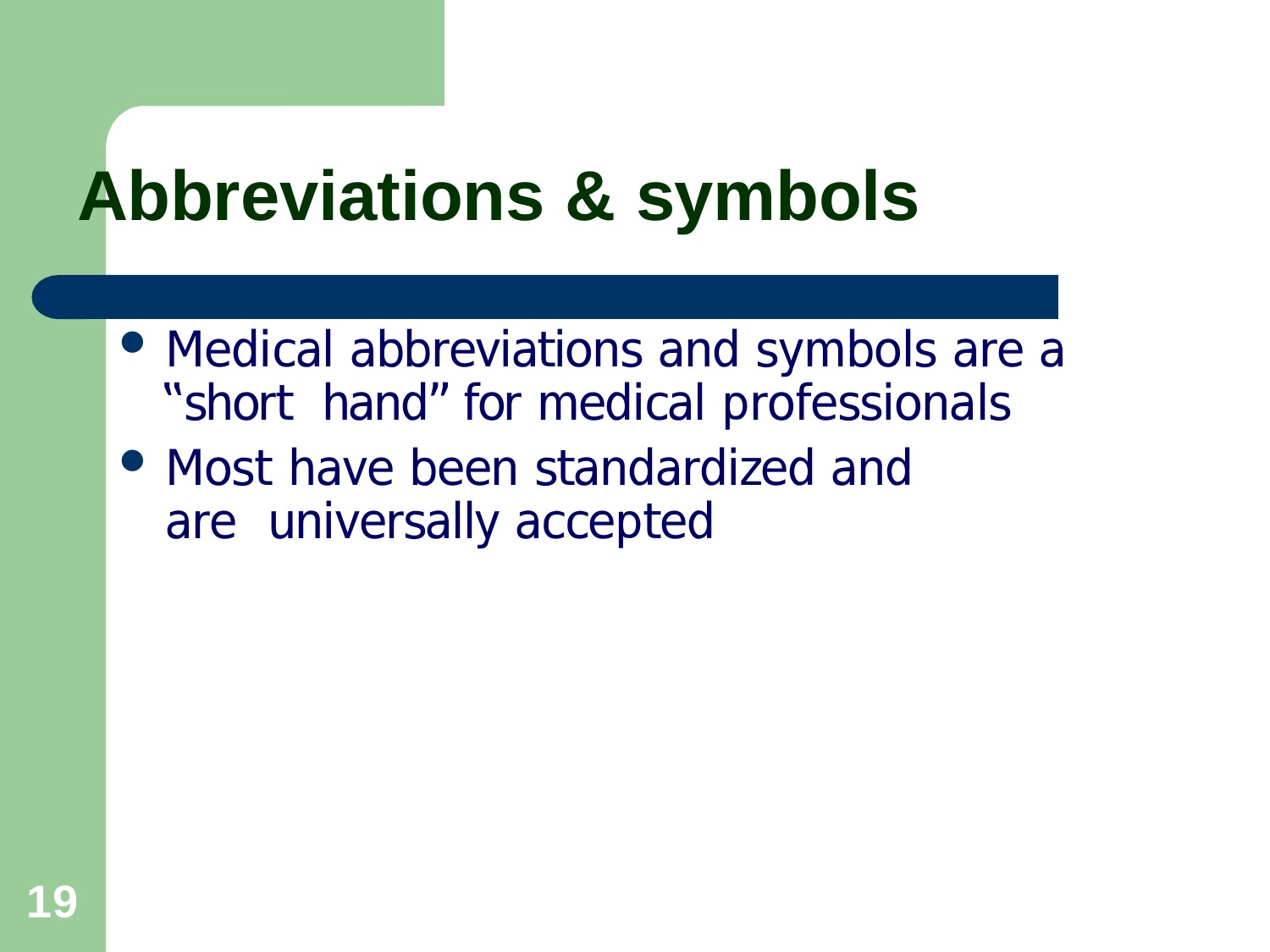

# Abbreviations & symbols
Medical abbreviations and symbols are a “short  hand” for medical professionals
Most have been standardized and are  universally accepted
19